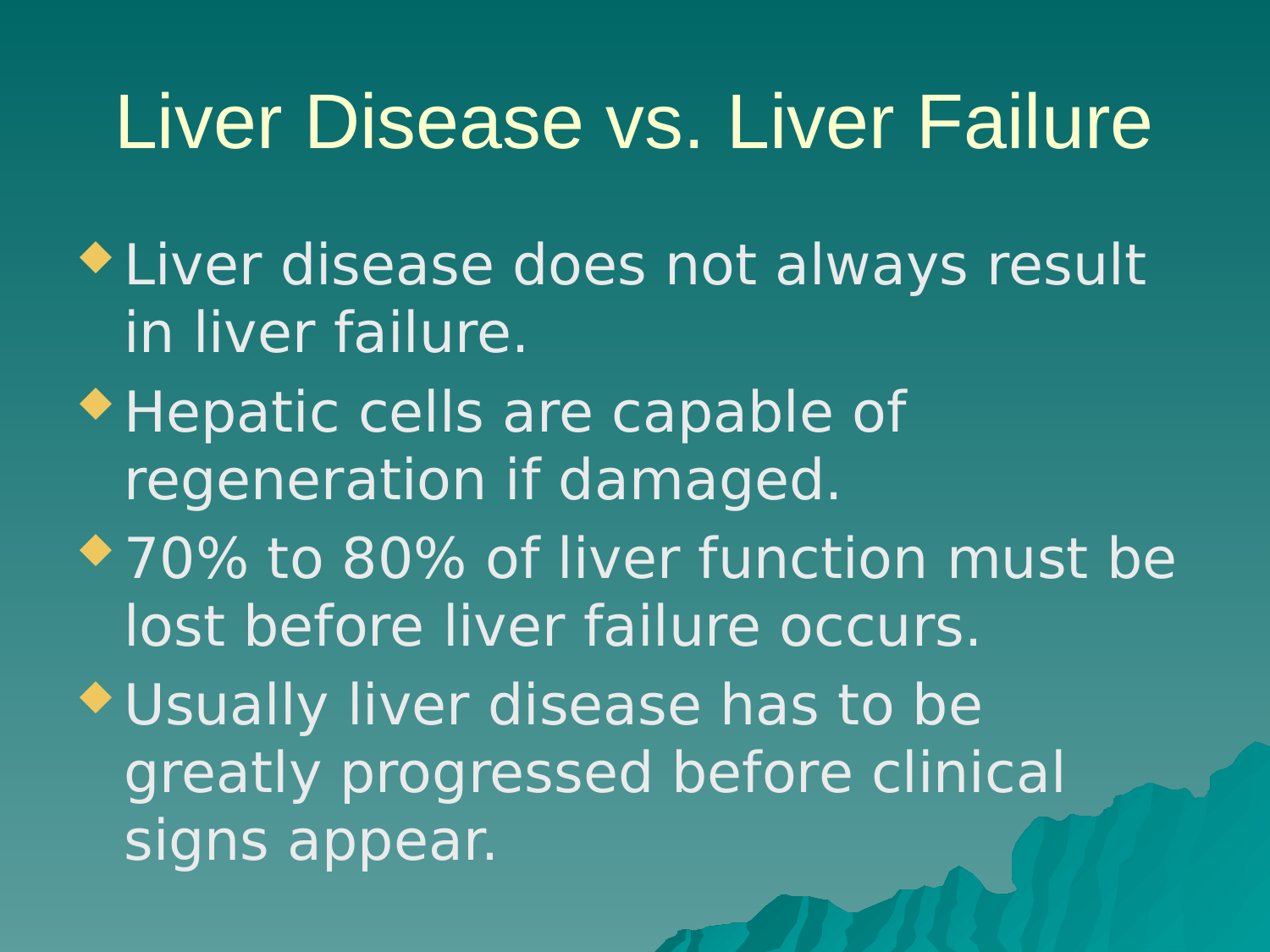

# Liver Disease vs. Liver Failure
Liver disease does not always result in liver failure.
Hepatic cells are capable of regeneration if damaged.
70% to 80% of liver function must be lost before liver failure occurs.
Usually liver disease has to be greatly progressed before clinical signs appear.